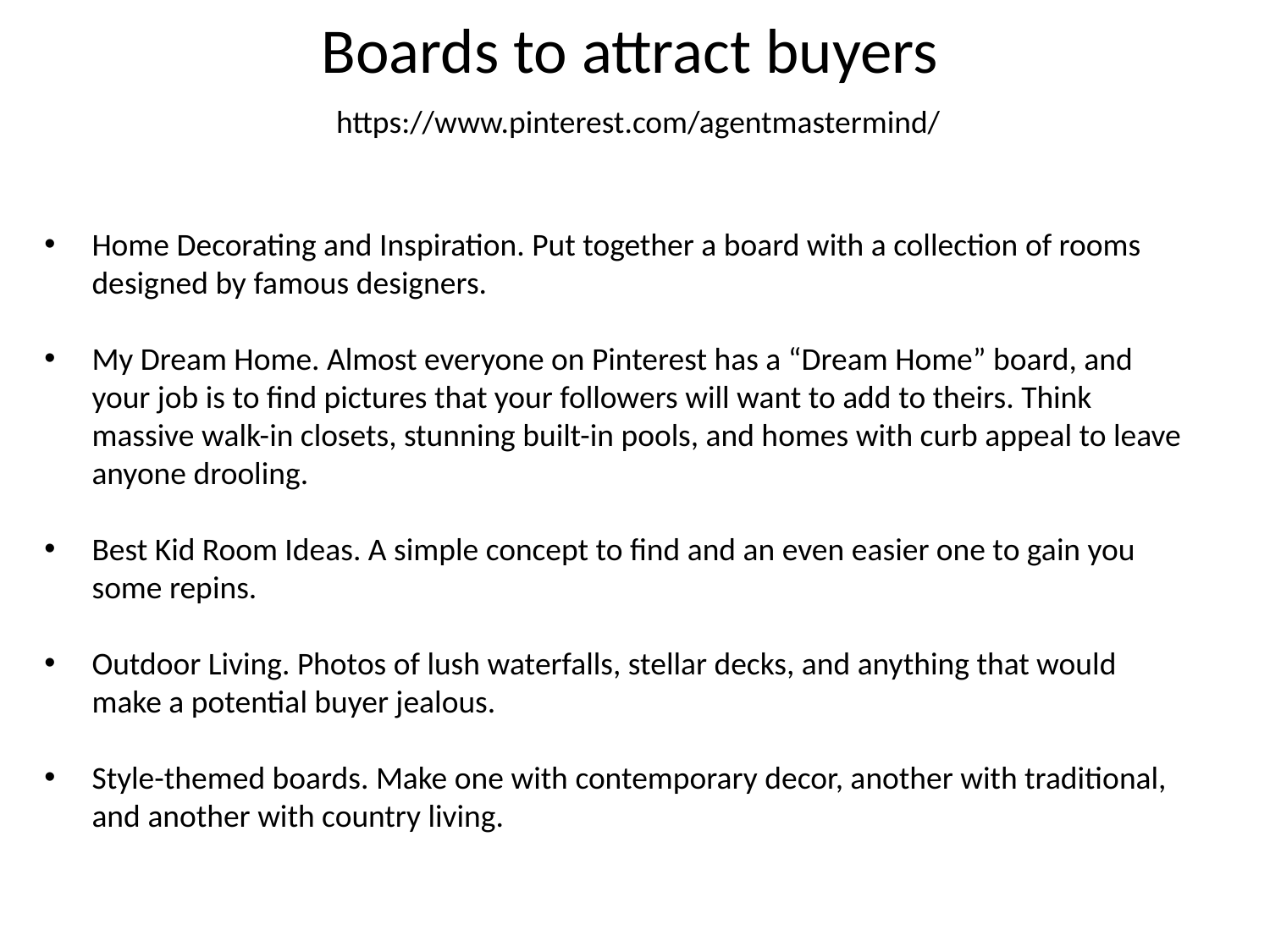

Boards to attract buyers

https://www.pinterest.com/agentmastermind/

Home Decorating and Inspiration. Put together a board with a collection of rooms designed by famous designers.

My Dream Home. Almost everyone on Pinterest has a “Dream Home” board, and your job is to find pictures that your followers will want to add to theirs. Think massive walk-in closets, stunning built-in pools, and homes with curb appeal to leave anyone drooling.

Best Kid Room Ideas. A simple concept to find and an even easier one to gain you some repins.

Outdoor Living. Photos of lush waterfalls, stellar decks, and anything that would make a potential buyer jealous.

Style-themed boards. Make one with contemporary decor, another with traditional, and another with country living.